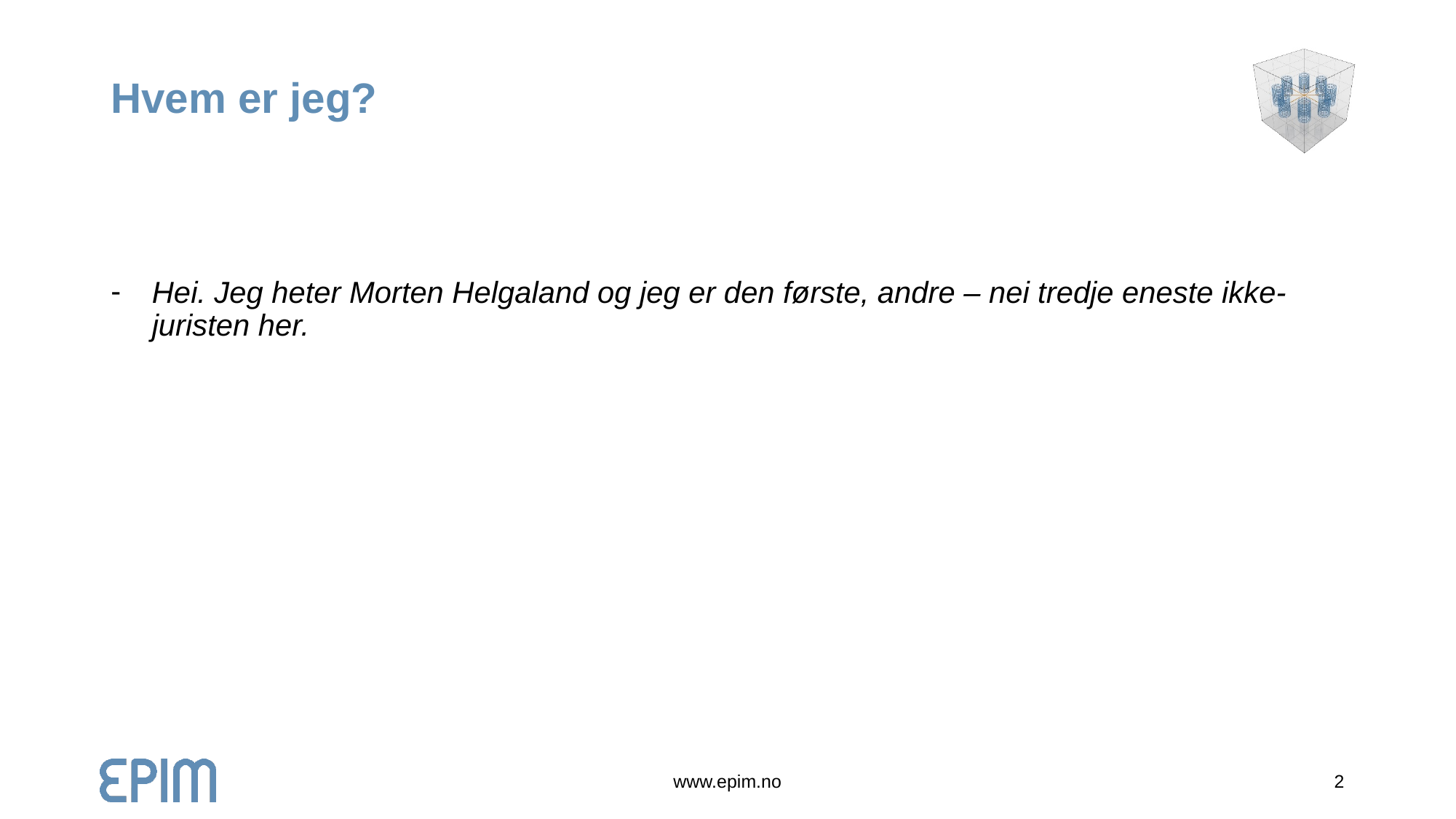

# Hvem er jeg?

Hei. Jeg heter Morten Helgaland og jeg er den første, andre – nei tredje eneste ikke-juristen her.

www.epim.no
2